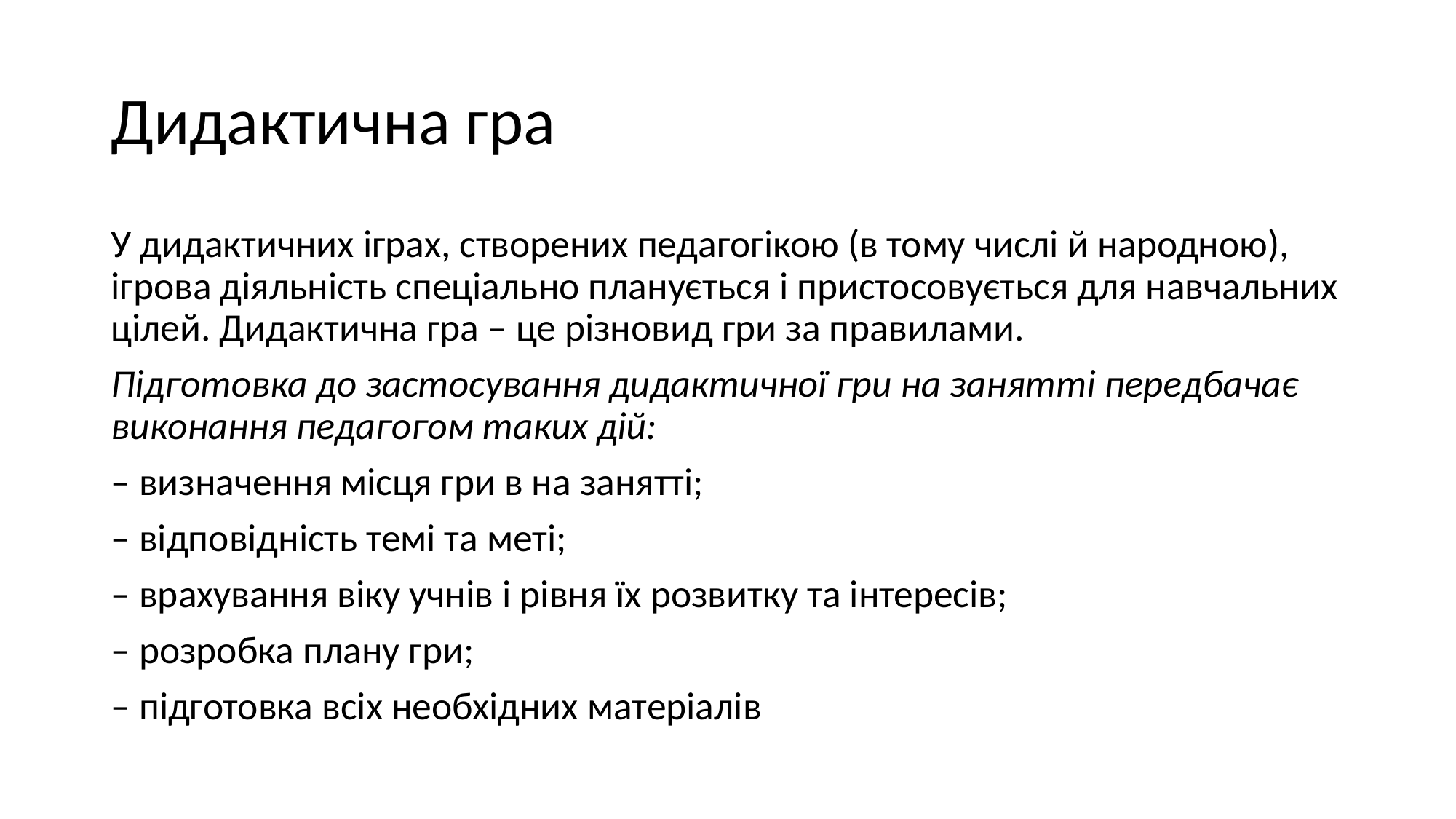

# Дидактична гра
У дидактичних іграх, створених педагогікою (в тому числі й народною), ігрова діяльність спеціально планується і пристосовується для навчальних цілей. Дидактична гра – це різновид гри за правилами.
Підготовка до застосування дидактичної гри на занятті передбачає виконання педагогом таких дій:
– визначення місця гри в на занятті;
– відповідність темі та меті;
– врахування віку учнів і рівня їх розвитку та інтересів;
– розробка плану гри;
– підготовка всіх необхідних матеріалів